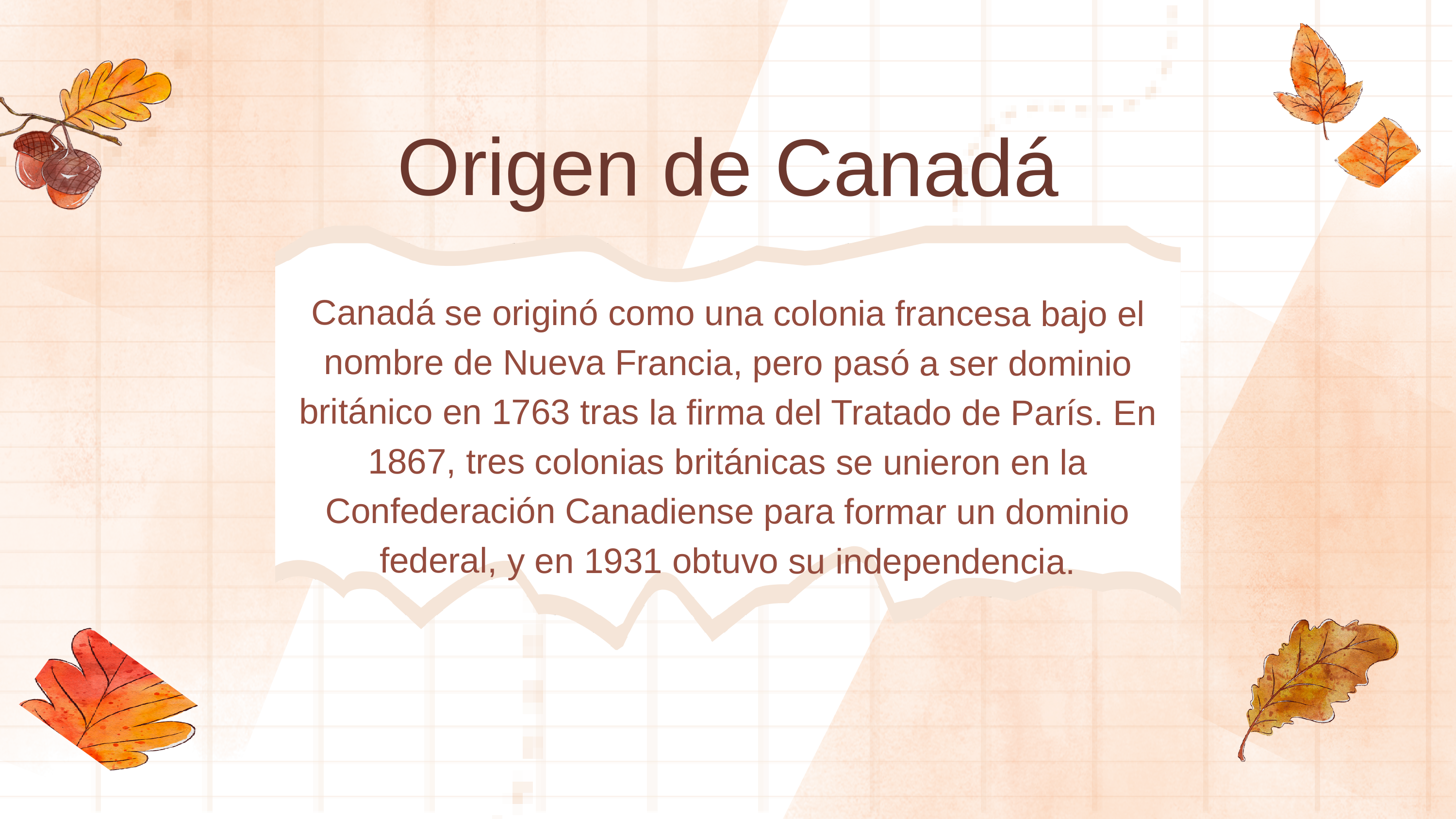

Origen de Canadá

Canadá se originó como una colonia francesa bajo el nombre de Nueva Francia, pero pasó a ser dominio británico en 1763 tras la firma del Tratado de París. En 1867, tres colonias británicas se unieron en la Confederación Canadiense para formar un dominio federal, y en 1931 obtuvo su independencia.